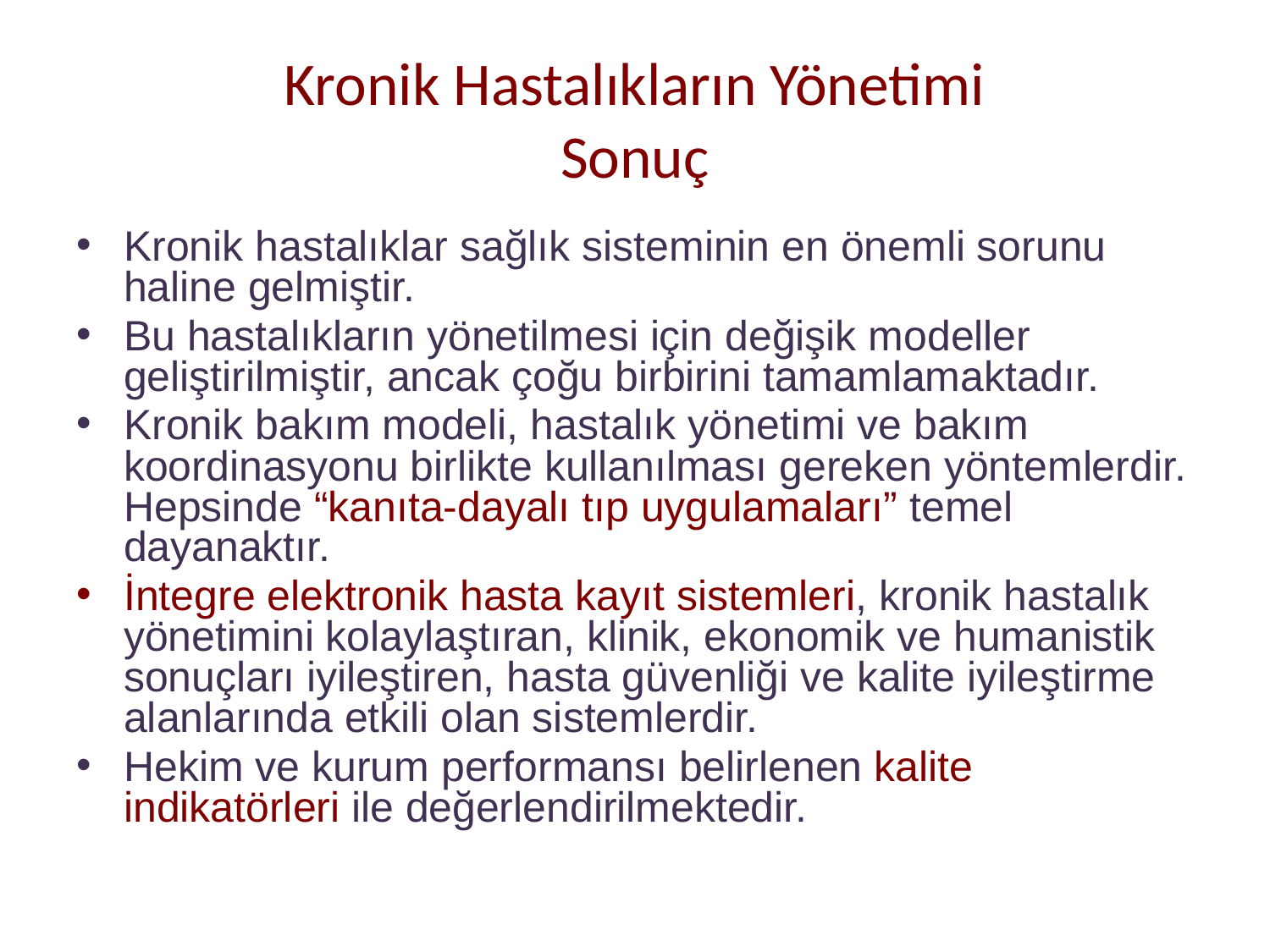

# Kronik Hastalıkların Yönetimi Sonuç
Kronik hastalıklar sağlık sisteminin en önemli sorunu haline gelmiştir.
Bu hastalıkların yönetilmesi için değişik modeller geliştirilmiştir, ancak çoğu birbirini tamamlamaktadır.
Kronik bakım modeli, hastalık yönetimi ve bakım koordinasyonu birlikte kullanılması gereken yöntemlerdir. Hepsinde “kanıta-dayalı tıp uygulamaları” temel dayanaktır.
İntegre elektronik hasta kayıt sistemleri, kronik hastalık yönetimini kolaylaştıran, klinik, ekonomik ve humanistik sonuçları iyileştiren, hasta güvenliği ve kalite iyileştirme alanlarında etkili olan sistemlerdir.
Hekim ve kurum performansı belirlenen kalite indikatörleri ile değerlendirilmektedir.